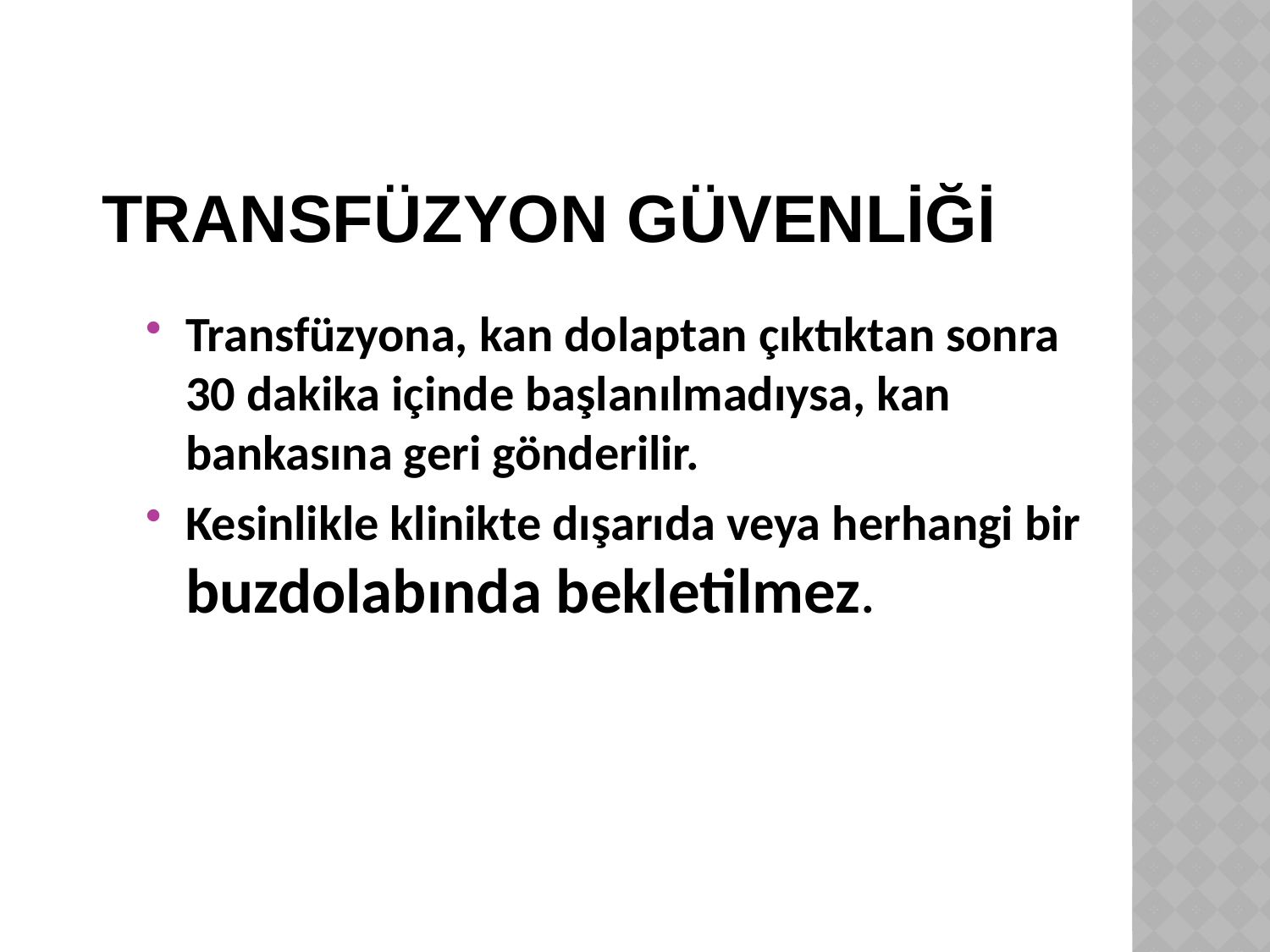

# Transfüzyon Güvenlİğİ
Transfüzyona, kan dolaptan çıktıktan sonra 30 dakika içinde başlanılmadıysa, kan bankasına geri gönderilir.
Kesinlikle klinikte dışarıda veya herhangi bir buzdolabında bekletilmez.